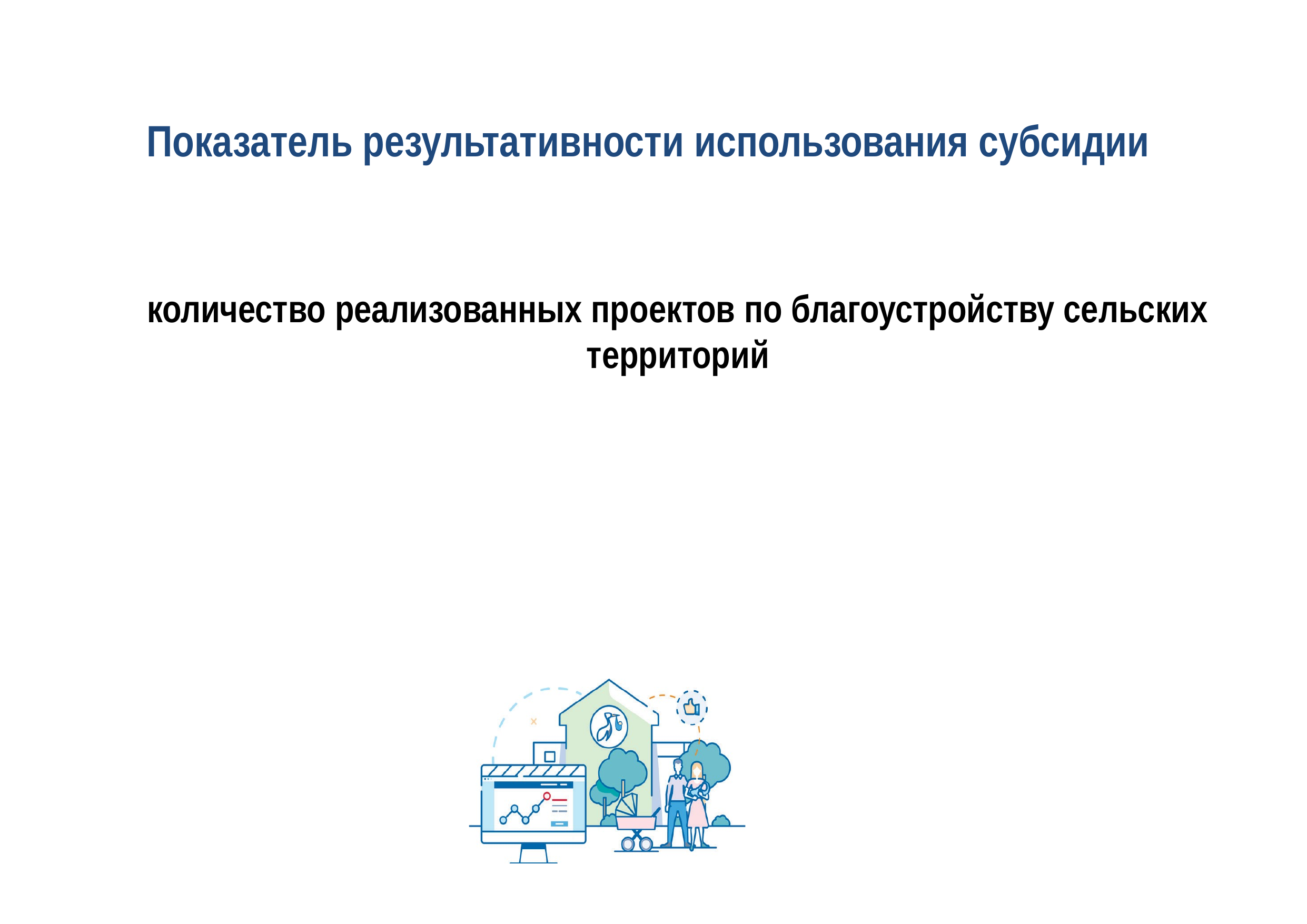

# Показатель результативности использования субсидии
количество реализованных проектов по благоустройству сельских территорий